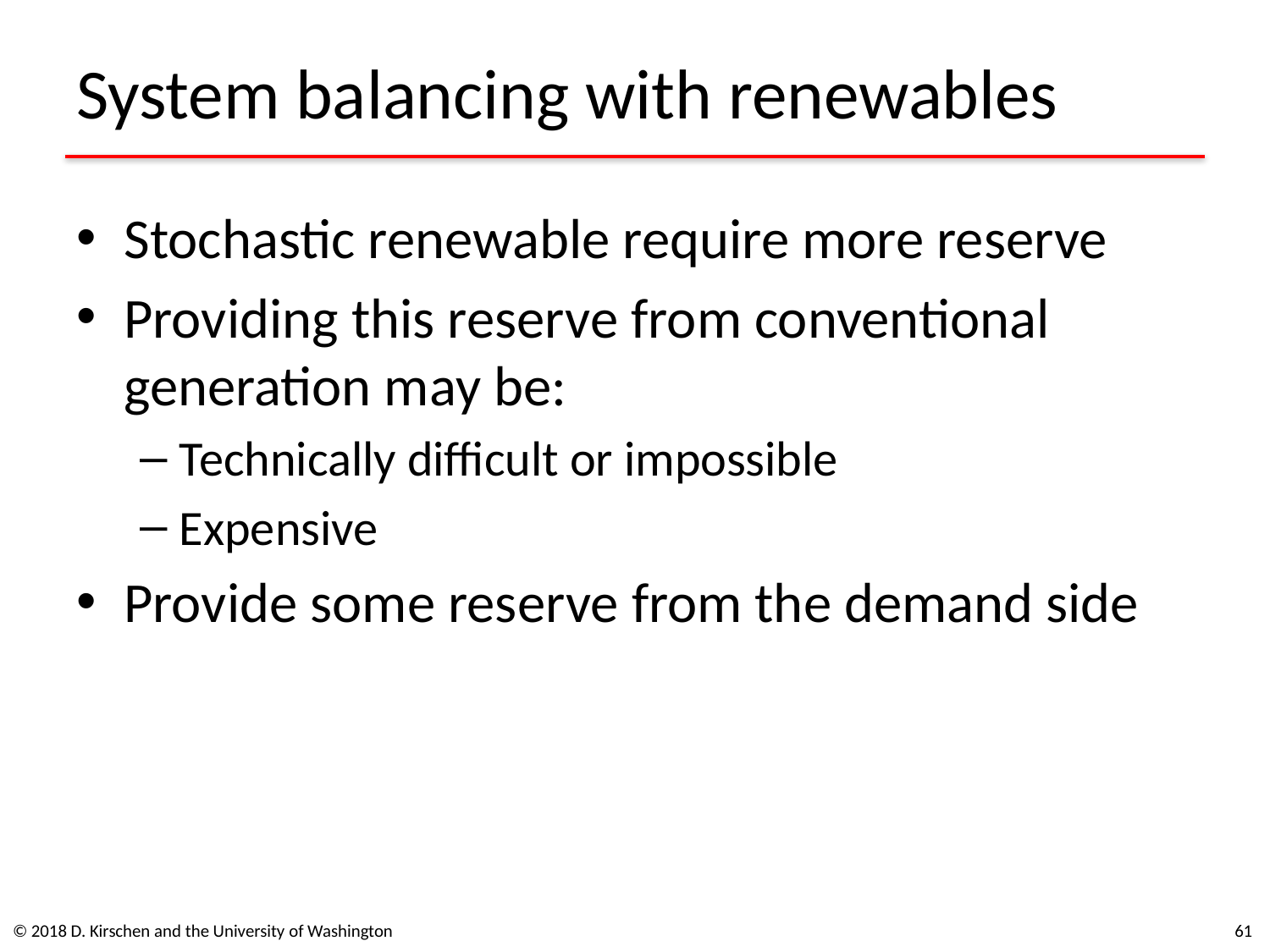

# System balancing with renewables
Stochastic renewable require more reserve
Providing this reserve from conventional generation may be:
Technically difficult or impossible
Expensive
Provide some reserve from the demand side
© 2018 D. Kirschen and the University of Washington
61